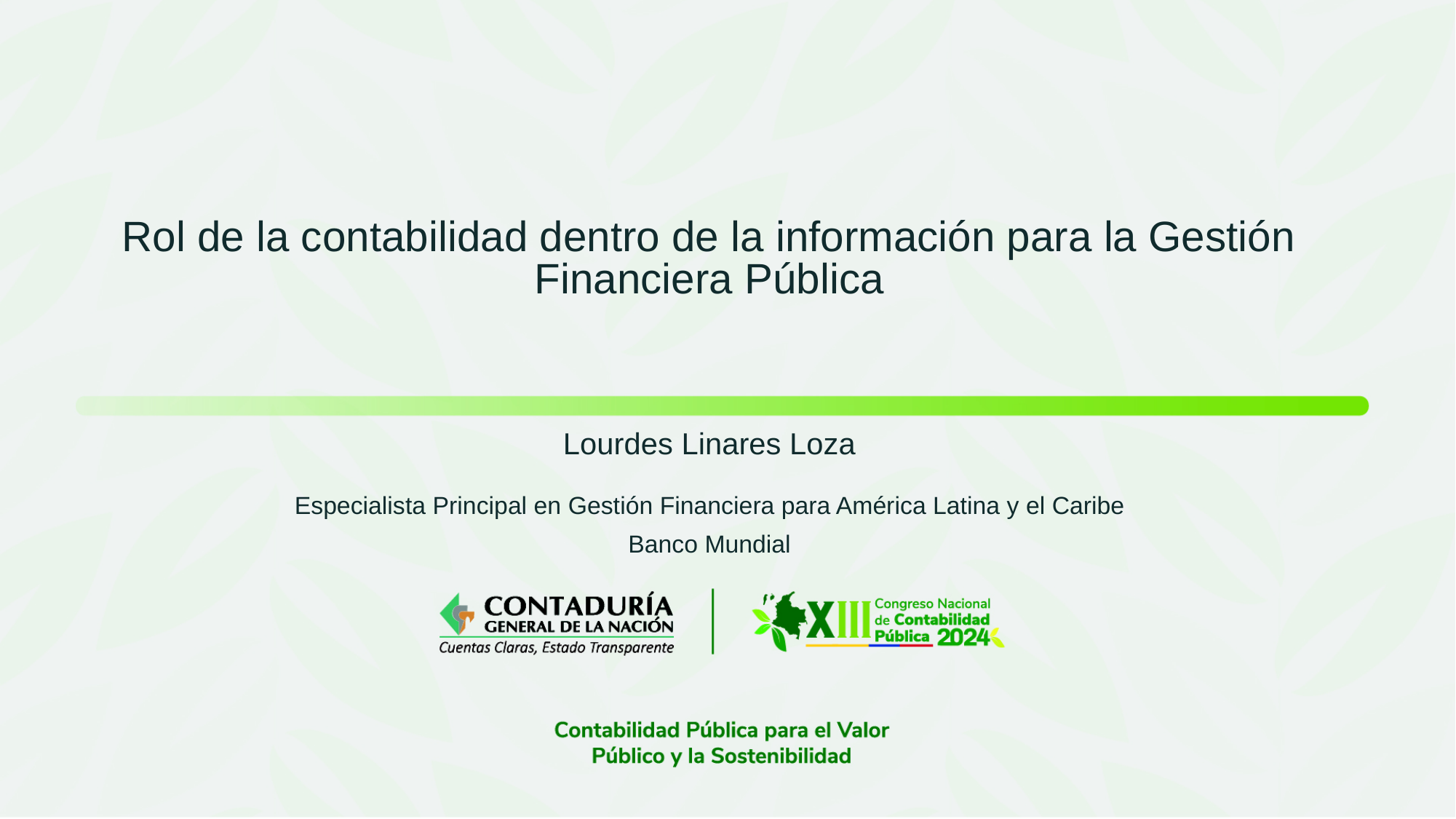

Rol de la contabilidad dentro de la información para la Gestión Financiera Pública
Lourdes Linares Loza
Especialista Principal en Gestión Financiera para América Latina y el Caribe
Banco Mundial